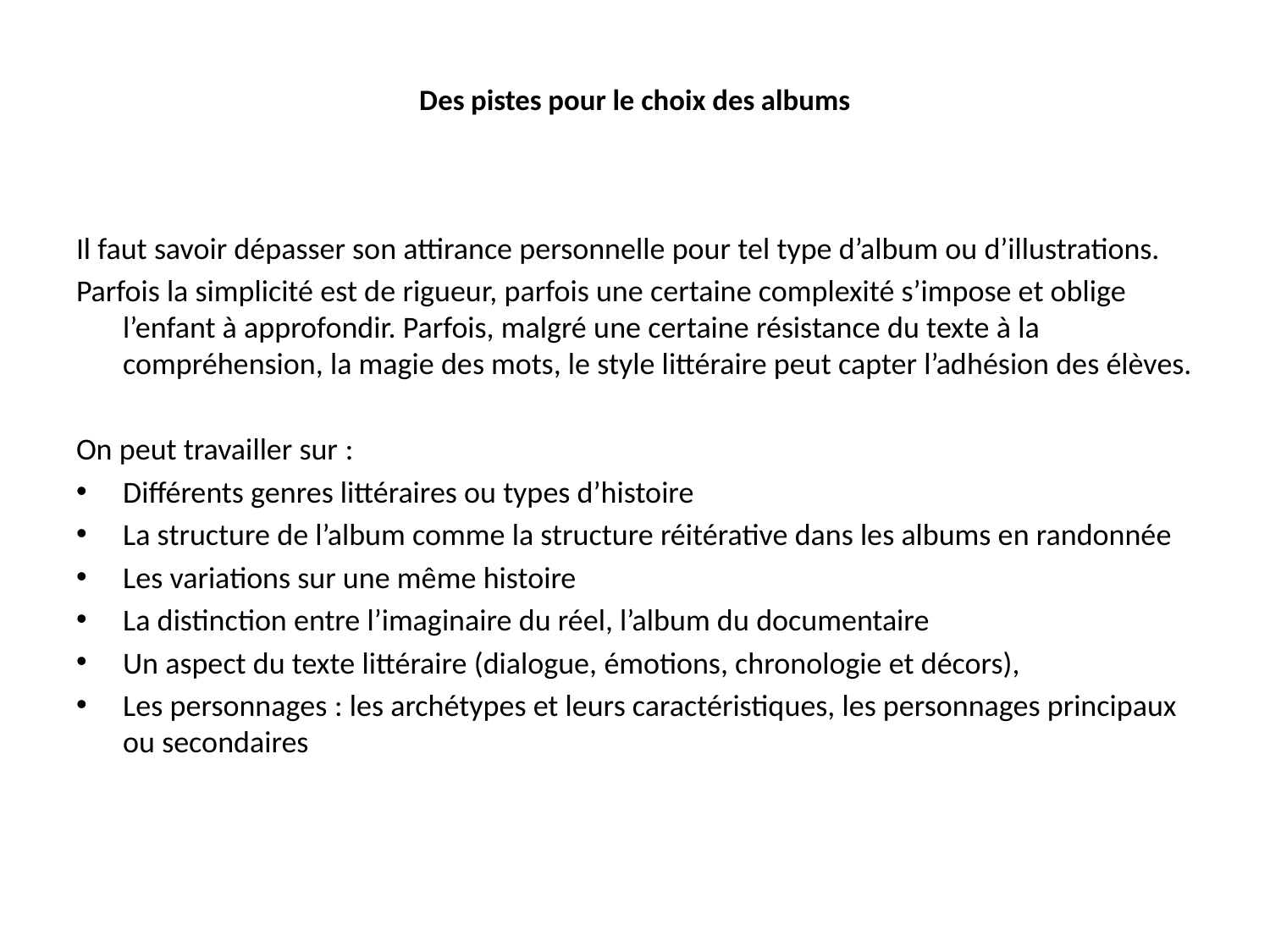

# Des pistes pour le choix des albums
Il faut savoir dépasser son attirance personnelle pour tel type d’album ou d’illustrations.
Parfois la simplicité est de rigueur, parfois une certaine complexité s’impose et oblige l’enfant à approfondir. Parfois, malgré une certaine résistance du texte à la compréhension, la magie des mots, le style littéraire peut capter l’adhésion des élèves.

On peut travailler sur :
Différents genres littéraires ou types d’histoire
La structure de l’album comme la structure réitérative dans les albums en randonnée
Les variations sur une même histoire
La distinction entre l’imaginaire du réel, l’album du documentaire
Un aspect du texte littéraire (dialogue, émotions, chronologie et décors),
Les personnages : les archétypes et leurs caractéristiques, les personnages principaux ou secondaires